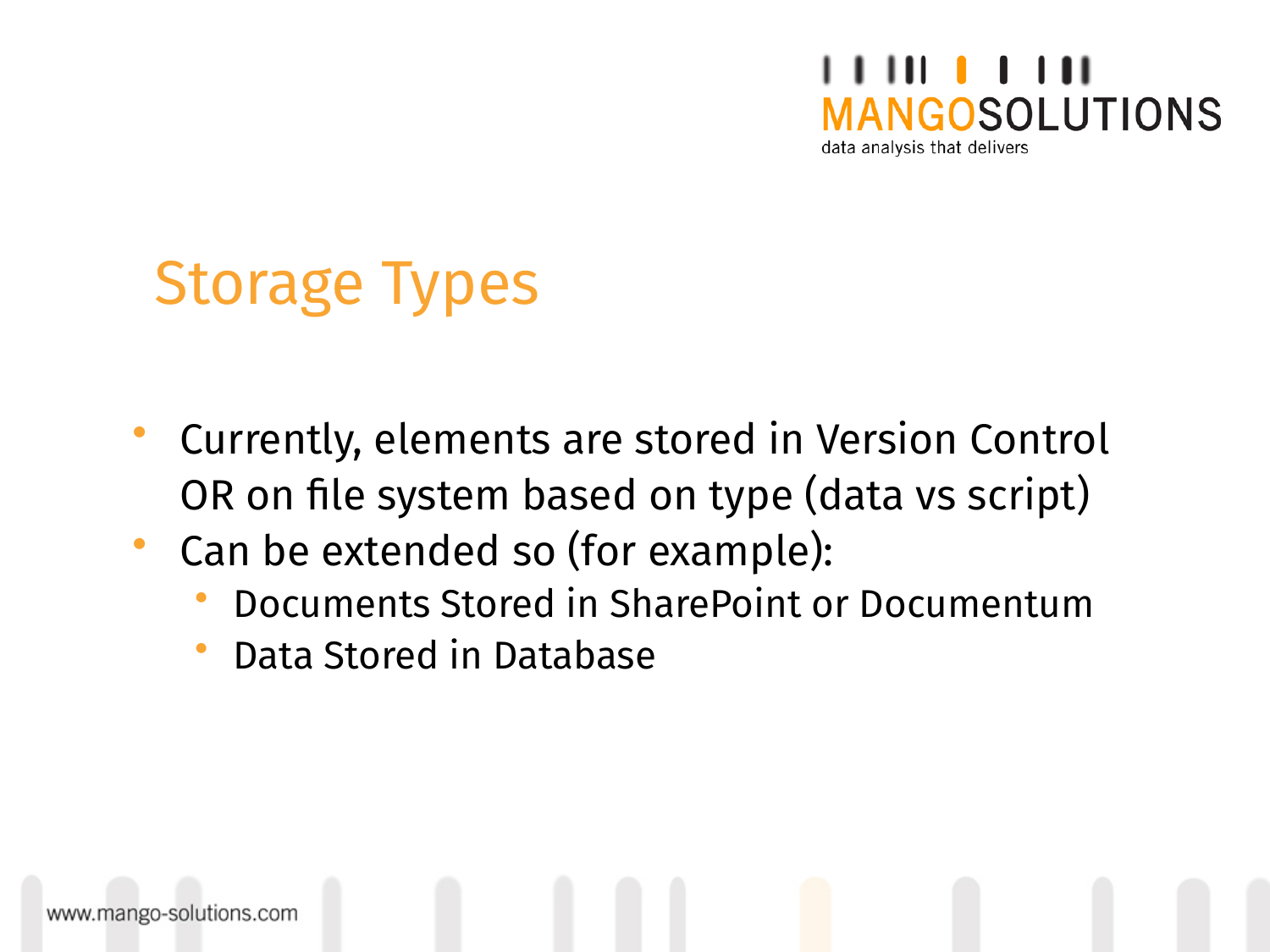

# Storage Types
Currently, elements are stored in Version Control OR on file system based on type (data vs script)
Can be extended so (for example):
 Documents Stored in SharePoint or Documentum
 Data Stored in Database